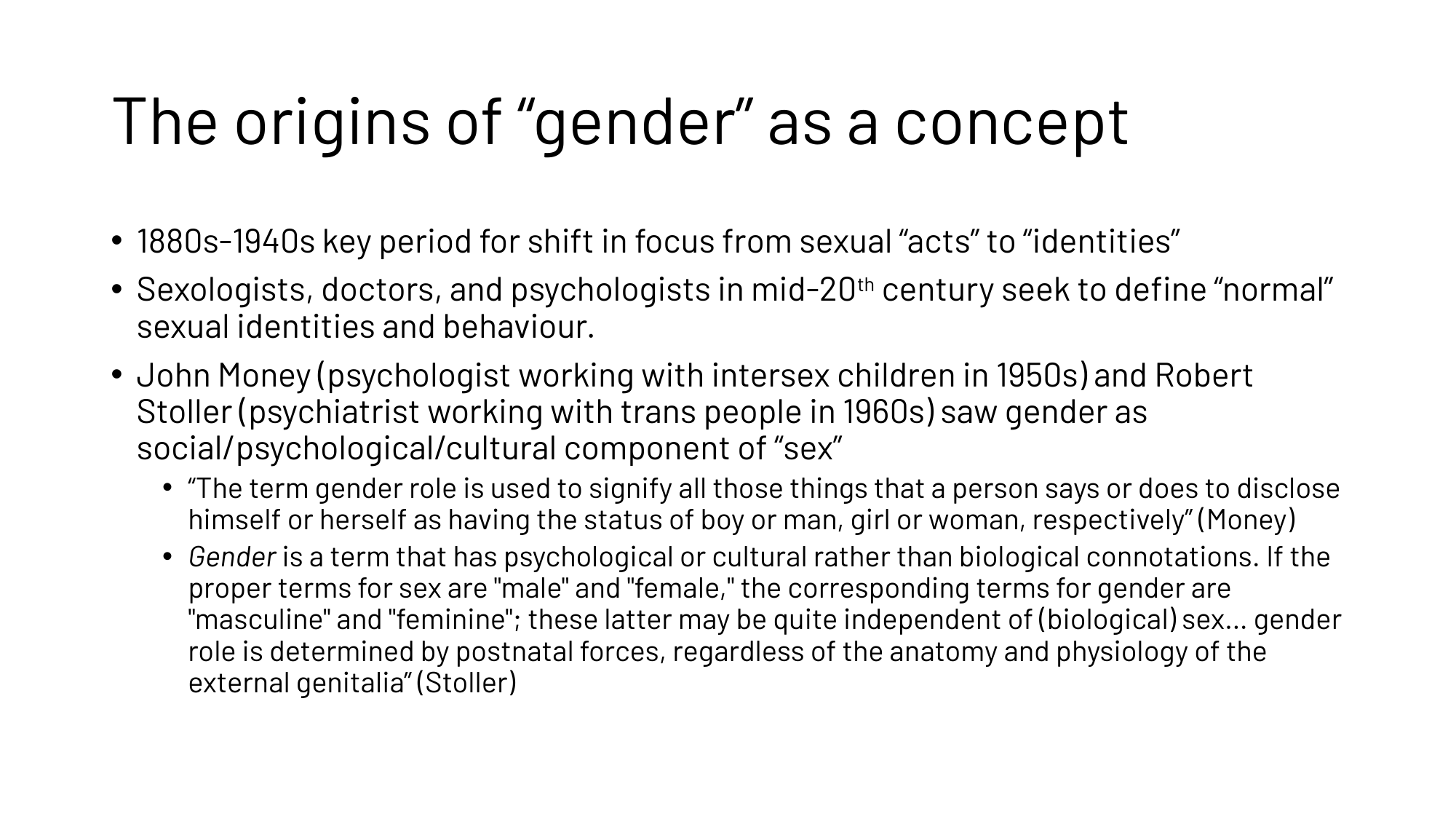

# The origins of “gender” as a concept
1880s-1940s key period for shift in focus from sexual “acts” to “identities”
Sexologists, doctors, and psychologists in mid-20th century seek to define “normal” sexual identities and behaviour.
John Money (psychologist working with intersex children in 1950s) and Robert Stoller (psychiatrist working with trans people in 1960s) saw gender as social/psychological/cultural component of “sex”
“The term gender role is used to signify all those things that a person says or does to disclose himself or herself as having the status of boy or man, girl or woman, respectively” (Money)
Gender is a term that has psychological or cultural rather than biological connotations. If the proper terms for sex are "male" and "female," the corresponding terms for gender are "masculine" and "feminine"; these latter may be quite independent of (biological) sex… gender role is determined by postnatal forces, regardless of the anatomy and physiology of the external genitalia” (Stoller)